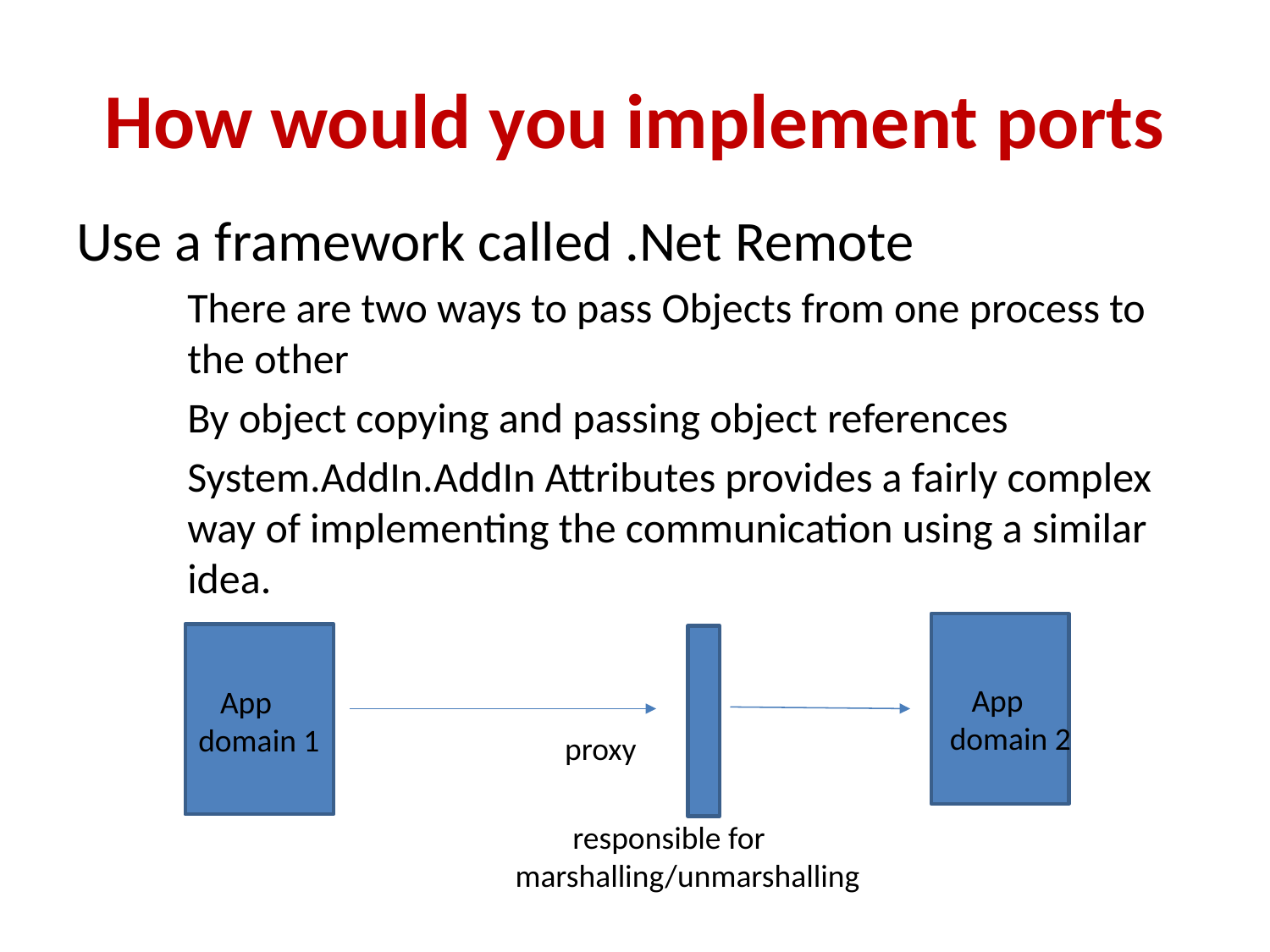

# How would you implement ports
Use a framework called .Net Remote
There are two ways to pass Objects from one process to the other
By object copying and passing object references
System.AddIn.AddIn Attributes provides a fairly complex way of implementing the communication using a similar idea.

   App
domain 2
   App
domain 1
 proxy
        responsible for marshalling/unmarshalling